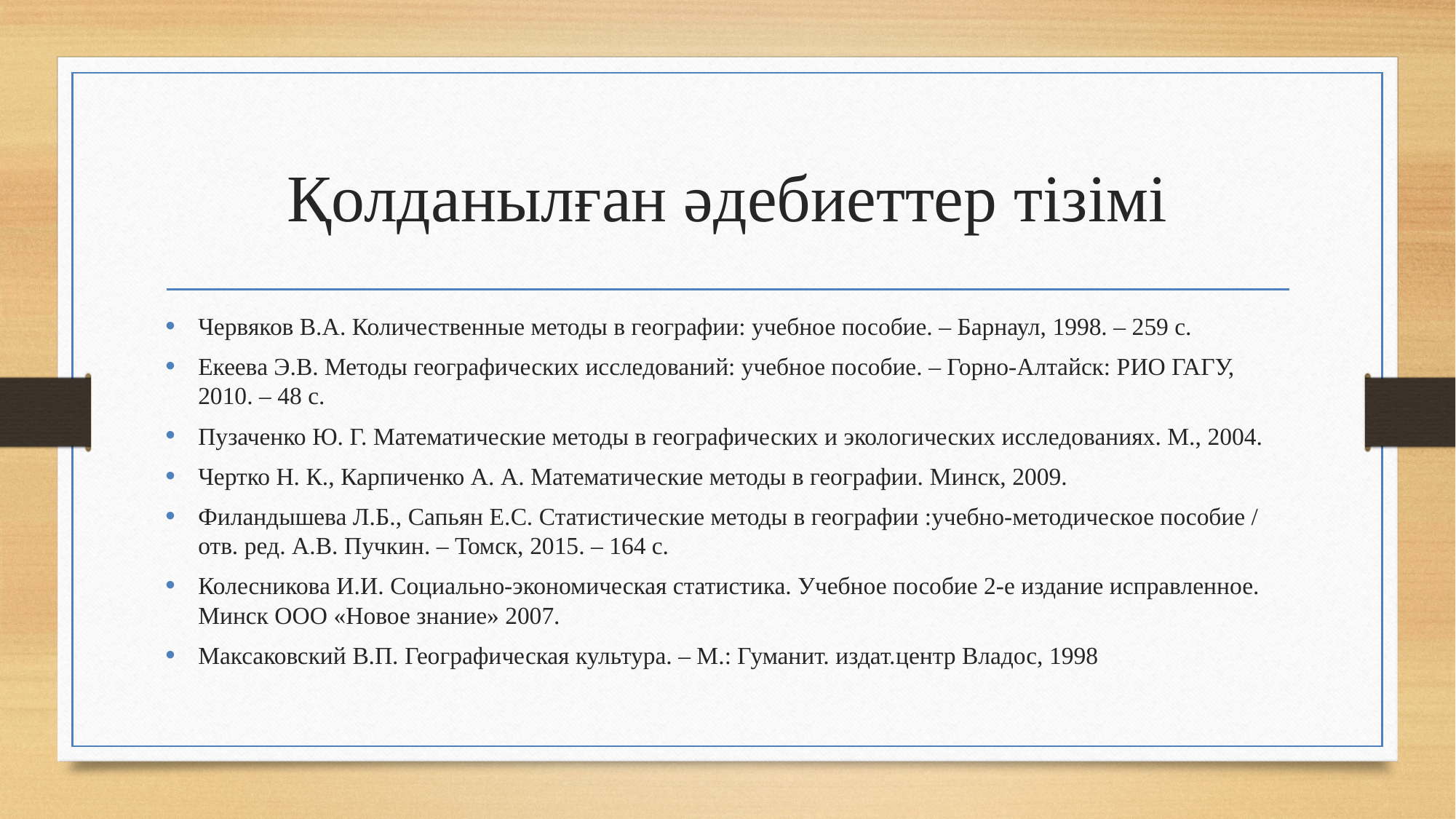

# Қолданылған әдебиеттер тізімі
Червяков В.А. Количественные методы в географии: учебное пособие. – Барнаул, 1998. – 259 с.
Екеева Э.В. Методы географических исследований: учебное пособие. – Горно-Алтайск: РИО ГАГУ, 2010. – 48 с.
Пузаченко Ю. Г. Математические методы в географических и экологических исследованиях. М., 2004.
Чертко Н. К., Карпиченко А. А. Математические методы в географии. Минск, 2009.
Филандышева Л.Б., Сапьян Е.С. Статистические методы в географии :учебно-методическое пособие / отв. ред. А.В. Пучкин. – Томск, 2015. – 164 с.
Колесникова И.И. Социально-экономическая статистика. Учебное пособие 2-е издание исправленное. Минск ООО «Новое знание» 2007.
Максаковский В.П. Географическая культура. – М.: Гуманит. издат.центр Владос, 1998